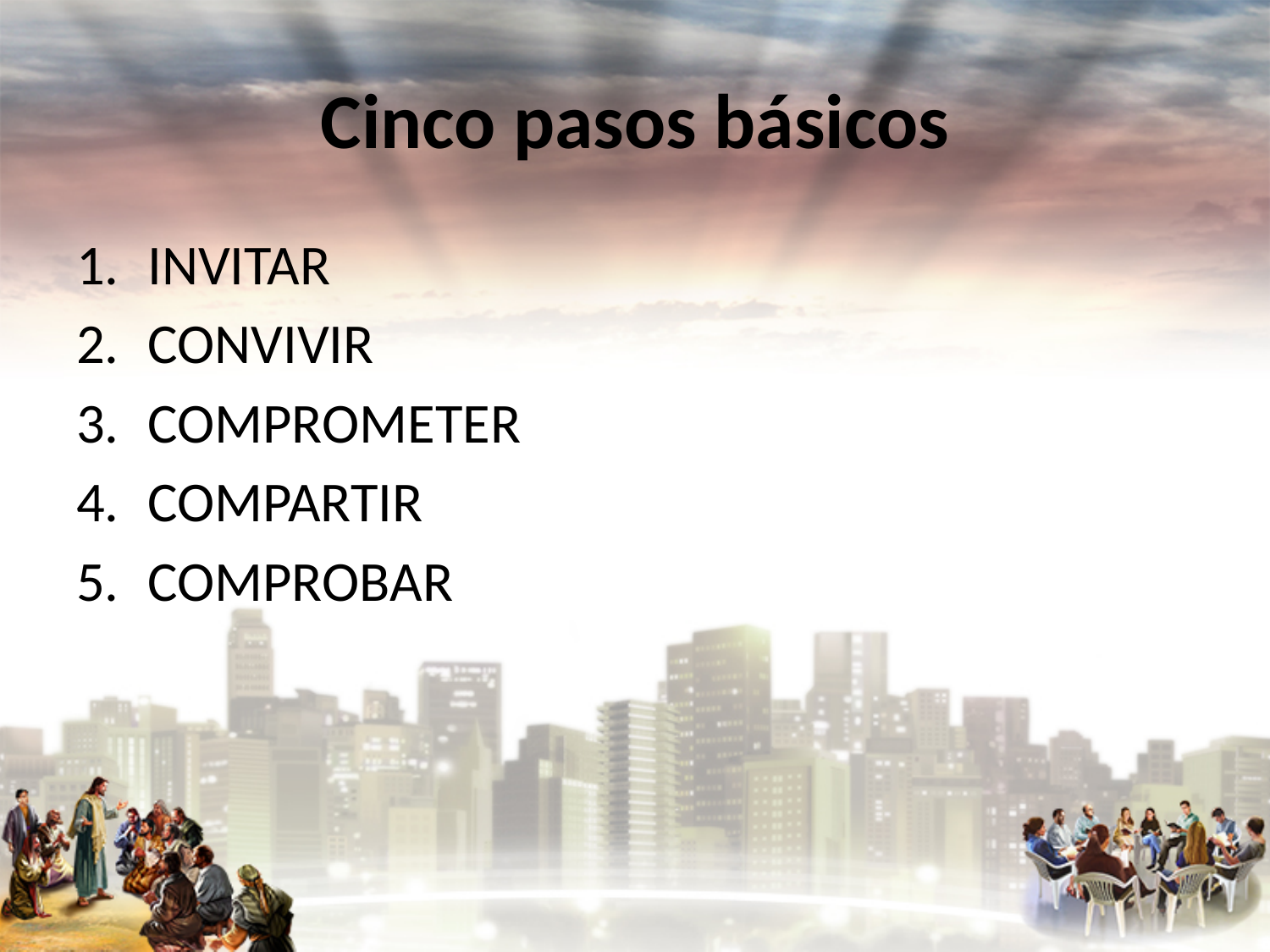

# Cinco pasos básicos
INVITAR
CONVIVIR
COMPROMETER
COMPARTIR
COMPROBAR